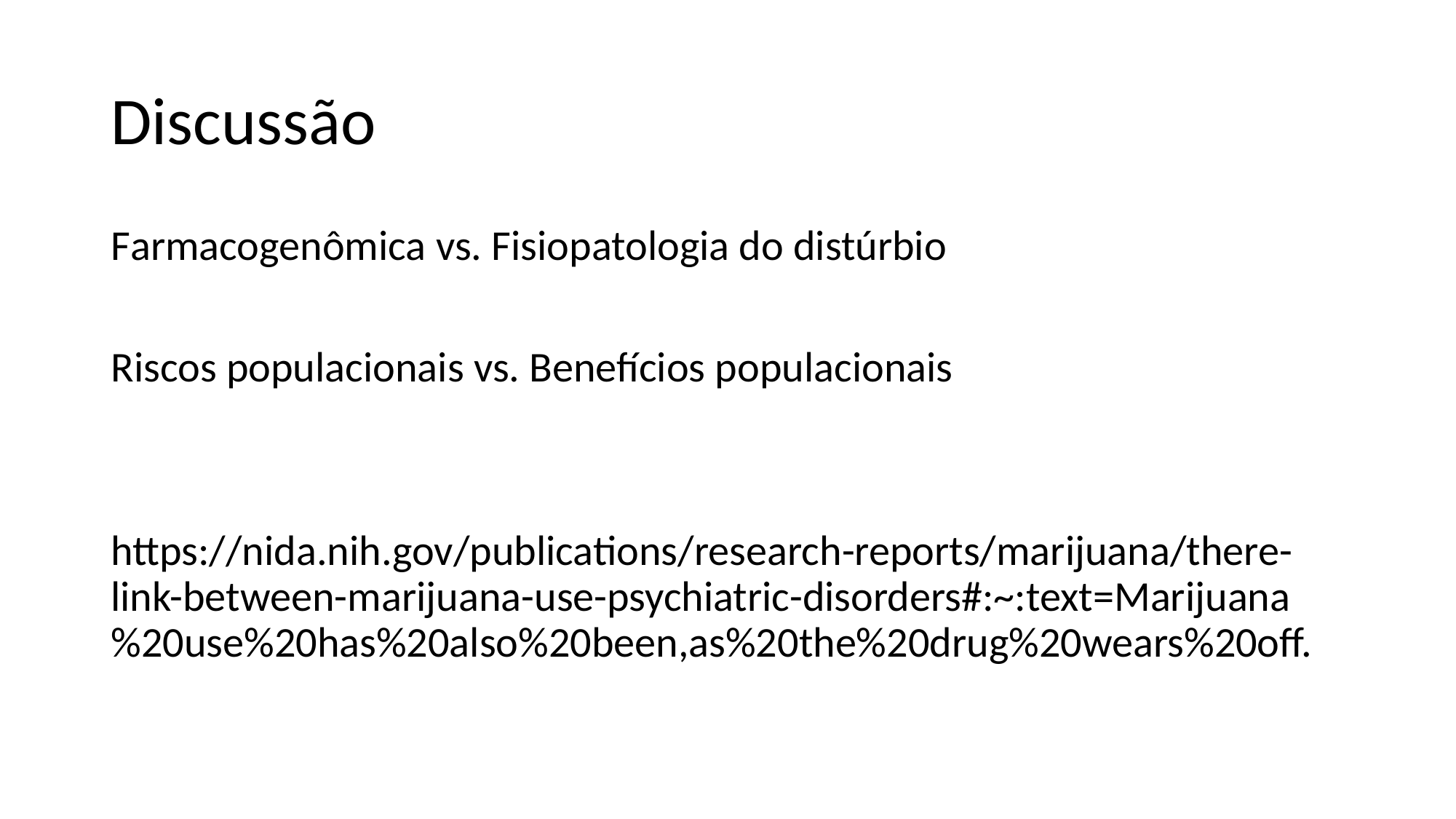

# Discussão
Farmacogenômica vs. Fisiopatologia do distúrbio

Riscos populacionais vs. Benefícios populacionais

https://nida.nih.gov/publications/research-reports/marijuana/there-link-between-marijuana-use-psychiatric-disorders#:~:text=Marijuana%20use%20has%20also%20been,as%20the%20drug%20wears%20off.